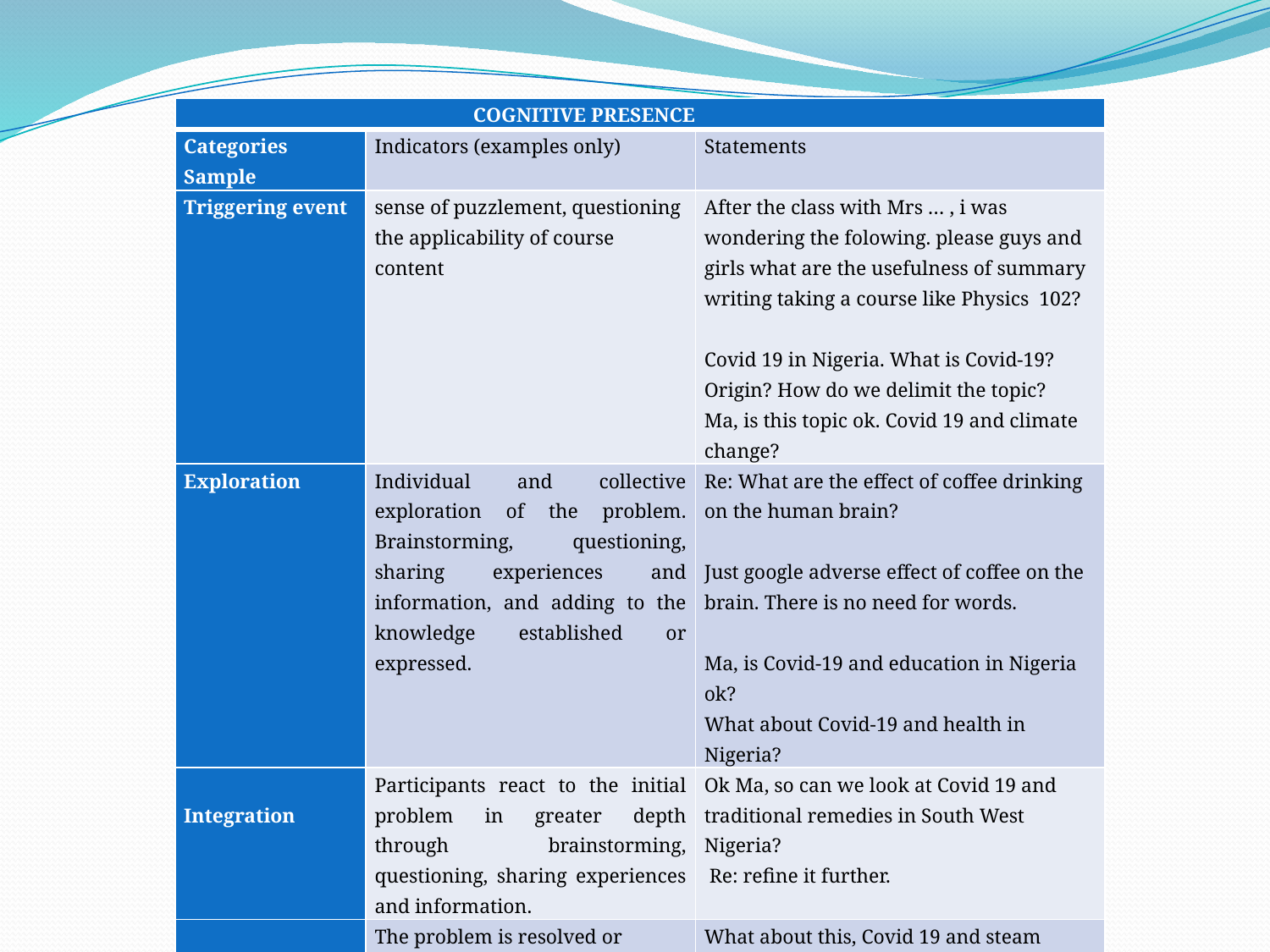

| COGNITIVE PRESENCE |  |  |
| --- | --- | --- |
| Categories Sample | Indicators (examples only) | Statements |
| Triggering event | sense of puzzlement, questioning the applicability of course content | After the class with Mrs … , i was wondering the folowing. please guys and girls what are the usefulness of summary writing taking a course like Physics 102?   Covid 19 in Nigeria. What is Covid-19? Origin? How do we delimit the topic? Ma, is this topic ok. Covid 19 and climate change? |
| Exploration | Individual and collective exploration of the problem. Brainstorming, questioning, sharing experiences and information, and adding to the knowledge established or expressed. | Re: What are the effect of coffee drinking on the human brain?   Just google adverse effect of coffee on the brain. There is no need for words.   Ma, is Covid-19 and education in Nigeria ok? What about Covid-19 and health in Nigeria? |
| Integration | Participants react to the initial problem in greater depth through brainstorming, questioning, sharing experiences and information. | Ok Ma, so can we look at Covid 19 and traditional remedies in South West Nigeria? Re: refine it further. |
| Resolution | The problem is resolved or learners transfer knowledge acquired to solve other related problems. | What about this, Covid 19 and steam inhalation in Ikere-Ekiti? |